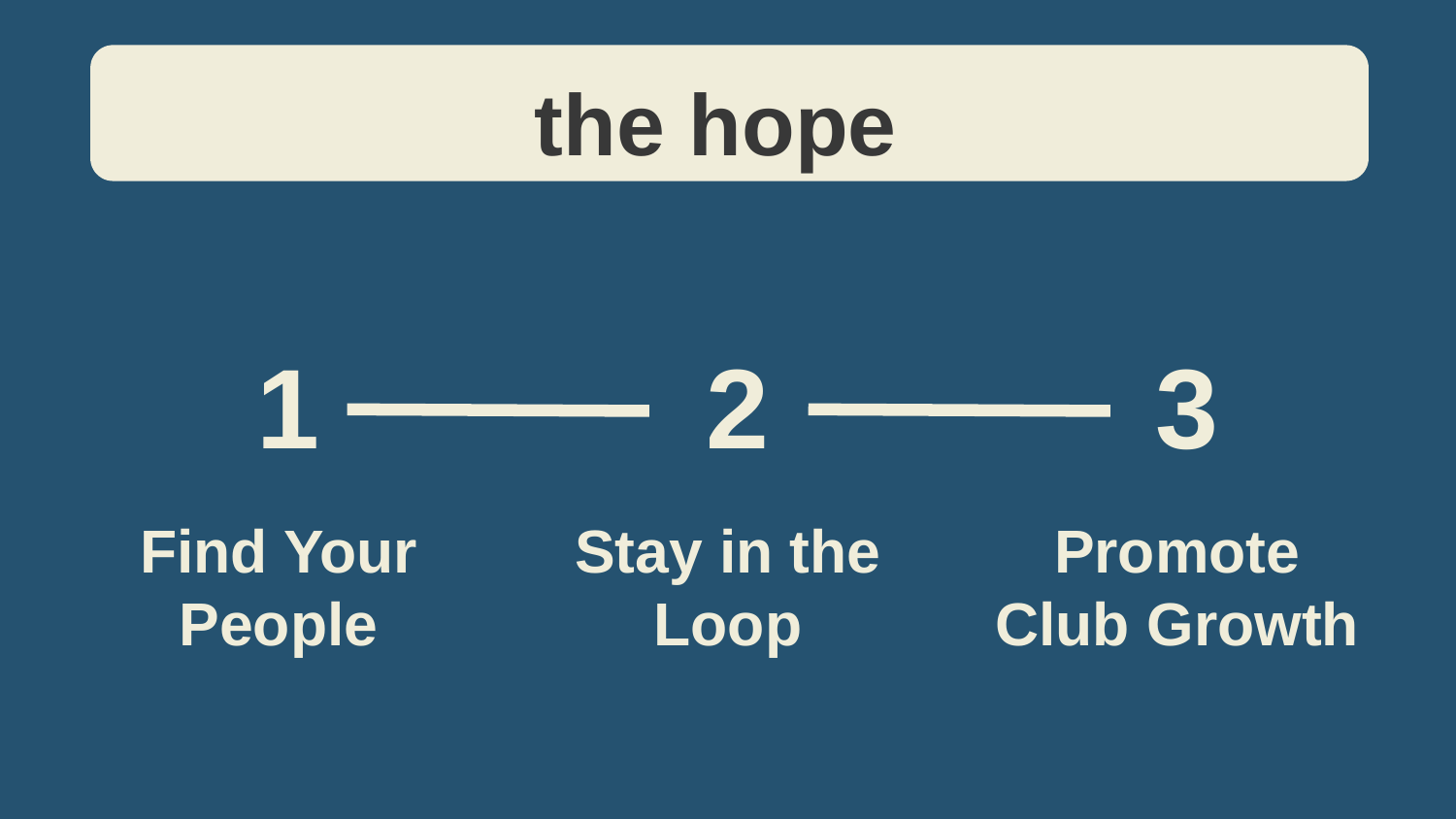

the hope

1
2
3
Find Your People
Stay in the Loop
Promote Club Growth